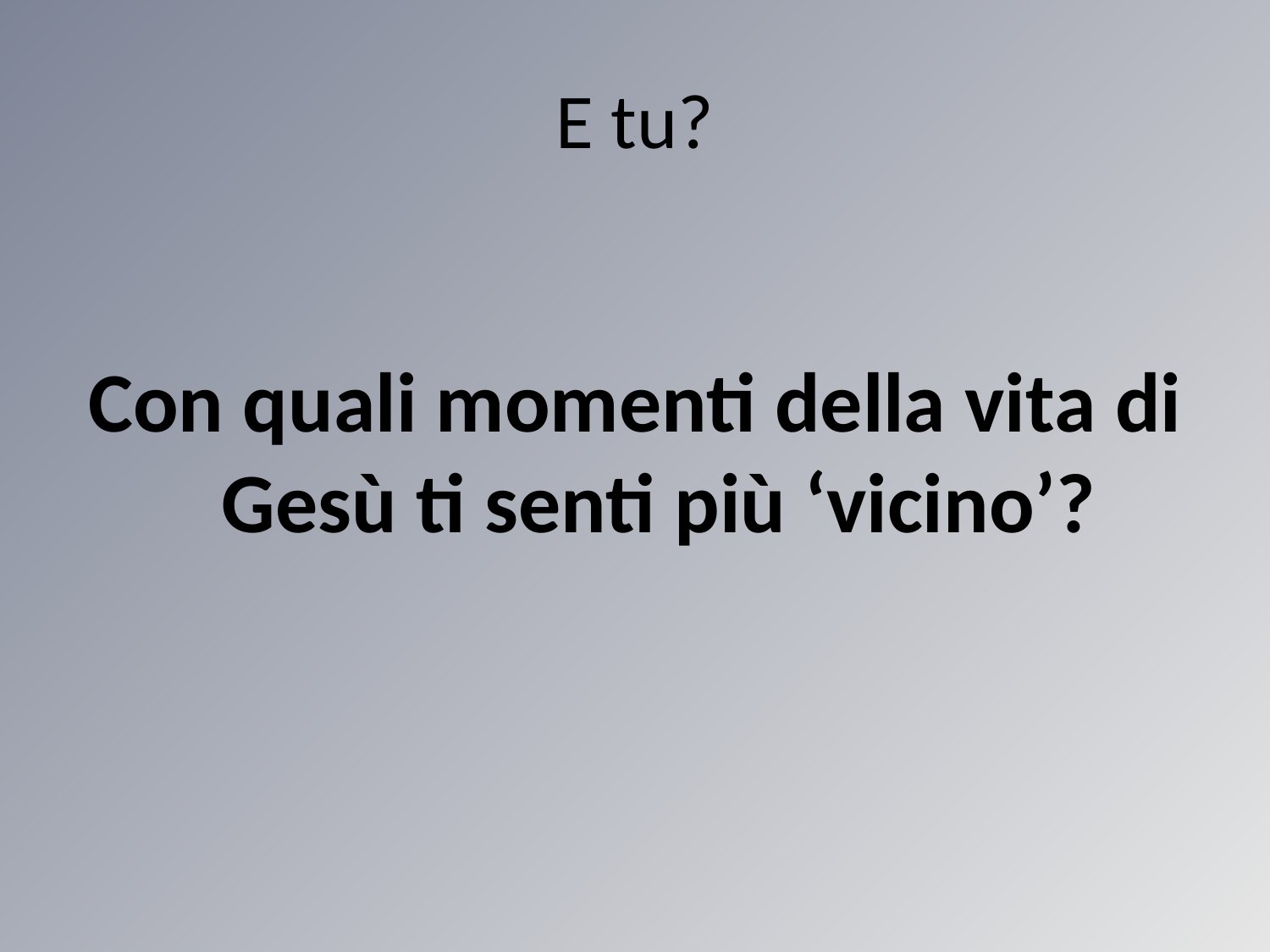

# E tu?

Con quali momenti della vita di Gesù ti senti più ‘vicino’?